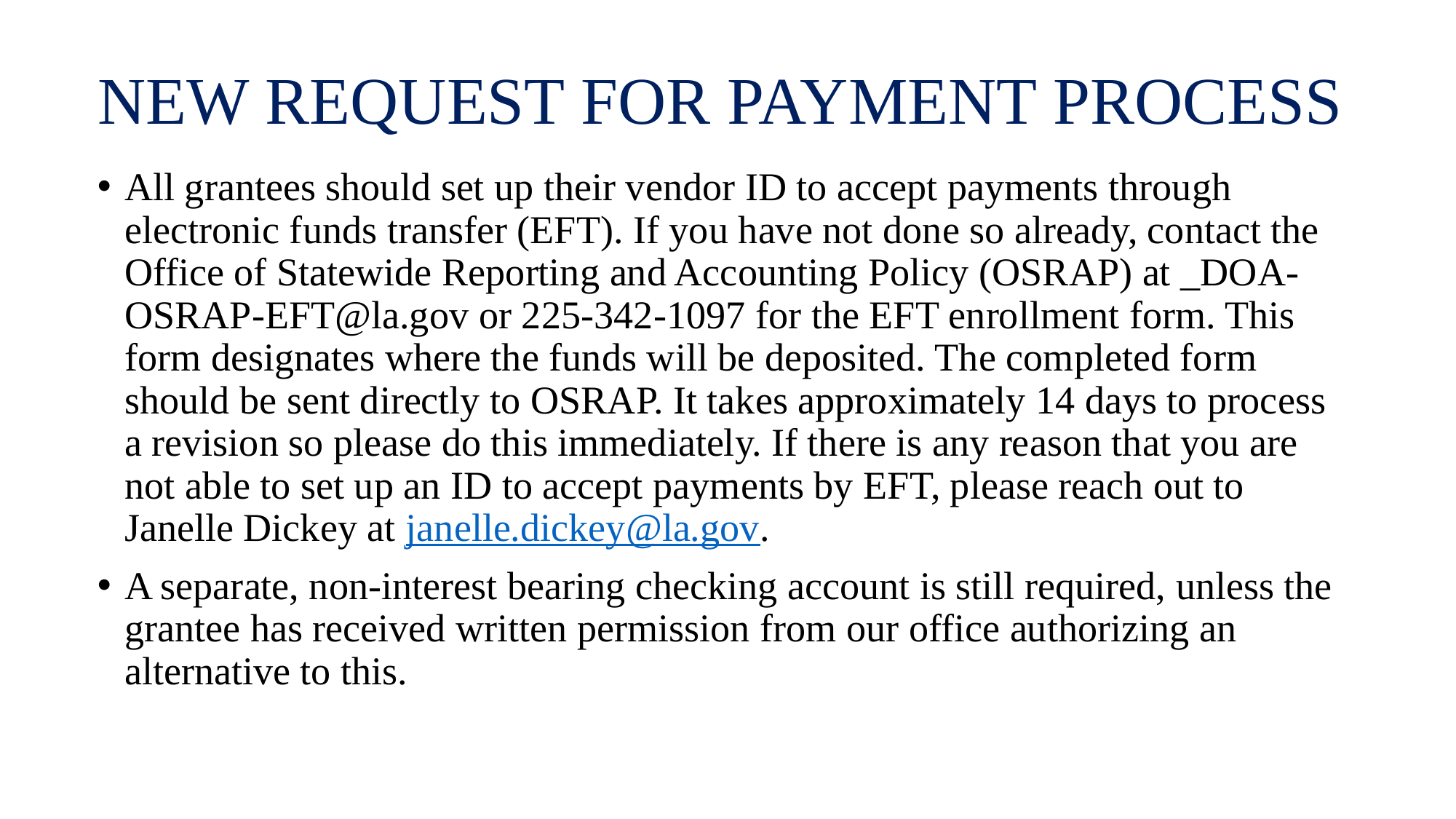

# NEW REQUEST FOR PAYMENT PROCESS
All grantees should set up their vendor ID to accept payments through electronic funds transfer (EFT). If you have not done so already, contact the Office of Statewide Reporting and Accounting Policy (OSRAP) at _DOA‐OSRAP‐EFT@la.gov or 225‐342‐1097 for the EFT enrollment form. This form designates where the funds will be deposited. The completed form should be sent directly to OSRAP. It takes approximately 14 days to process a revision so please do this immediately. If there is any reason that you are not able to set up an ID to accept payments by EFT, please reach out to Janelle Dickey at janelle.dickey@la.gov.
A separate, non-interest bearing checking account is still required, unless the grantee has received written permission from our office authorizing an alternative to this.